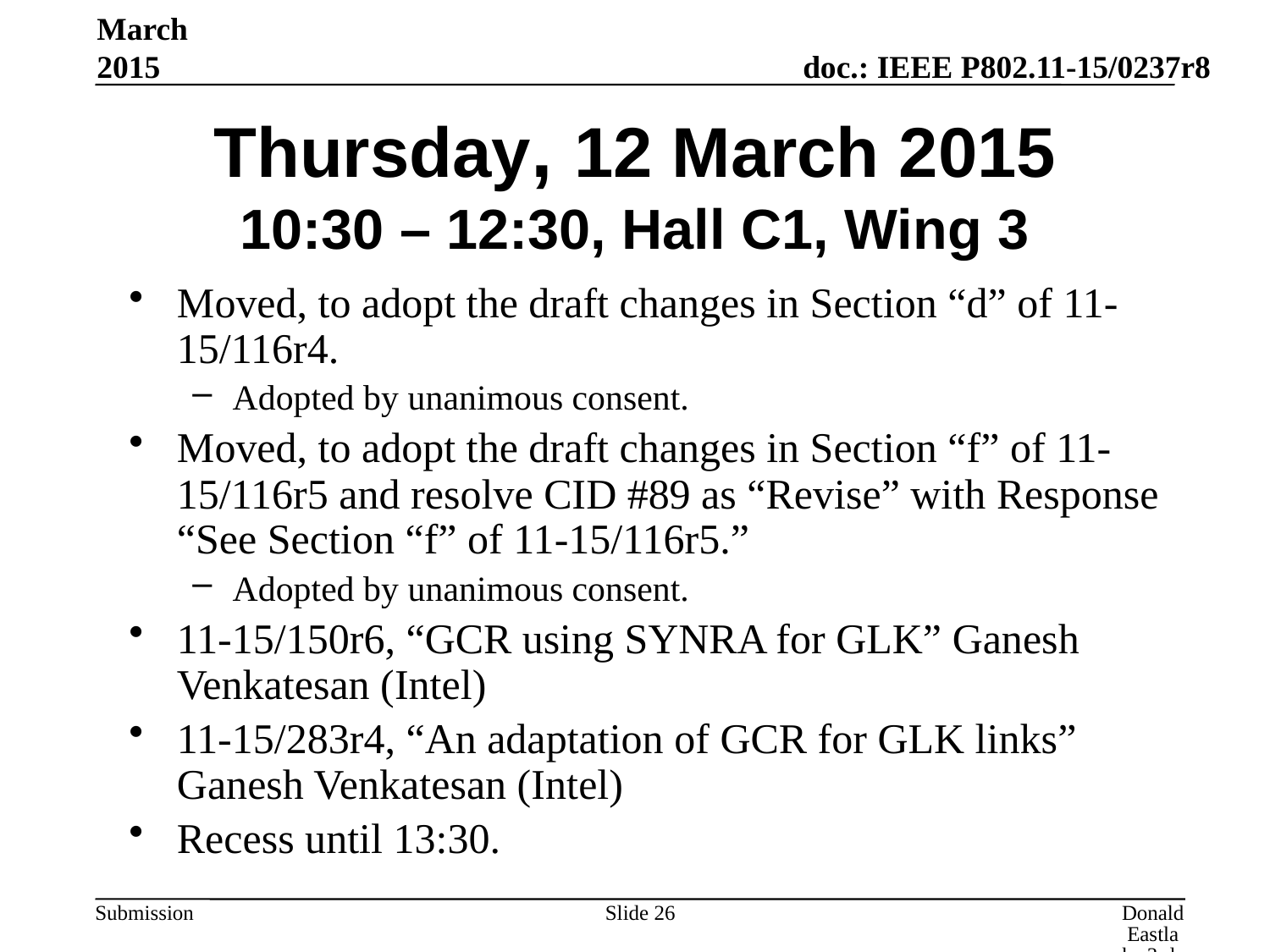

March 2015
# Thursday, 12 March 2015 10:30 – 12:30, Hall C1, Wing 3
Moved, to adopt the draft changes in Section “d” of 11-15/116r4.
Adopted by unanimous consent.
Moved, to adopt the draft changes in Section “f” of 11-15/116r5 and resolve CID #89 as “Revise” with Response “See Section “f” of 11-15/116r5.”
Adopted by unanimous consent.
11-15/150r6, “GCR using SYNRA for GLK” Ganesh Venkatesan (Intel)
11-15/283r4, “An adaptation of GCR for GLK links” Ganesh Venkatesan (Intel)
Recess until 13:30.
Slide 26
Donald Eastlake 3rd, Huawei Technologies